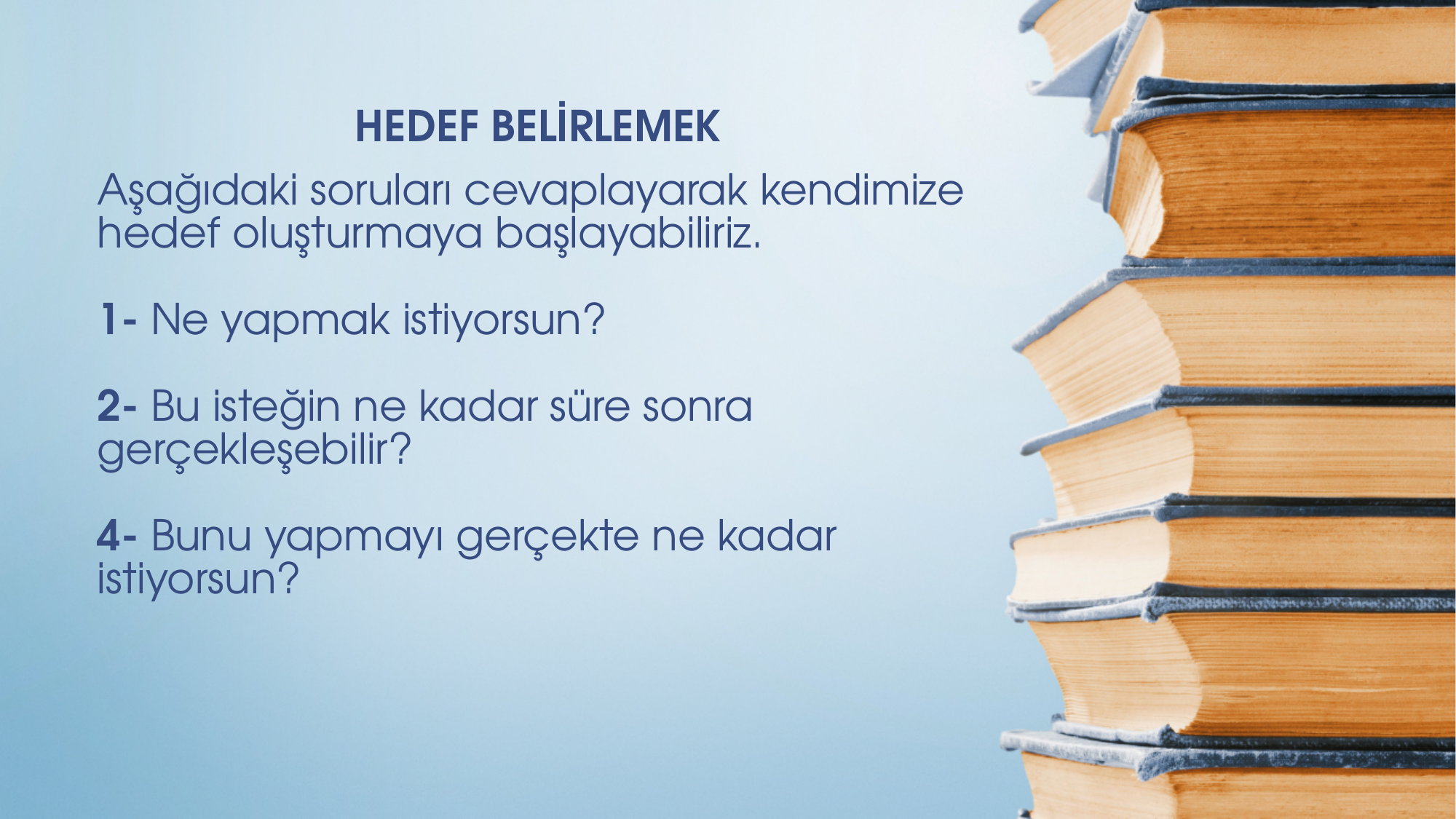

HEDEF BELİRLEMEK

# Aşağıdaki soruları cevaplayarak kendimize hedef oluşturmaya başlayabiliriz. 1- Ne yapmak istiyorsun? 2- Bu isteğin ne kadar süre sonra gerçekleşebilir? 4- Bunu yapmayı gerçekte ne kadar istiyorsun?